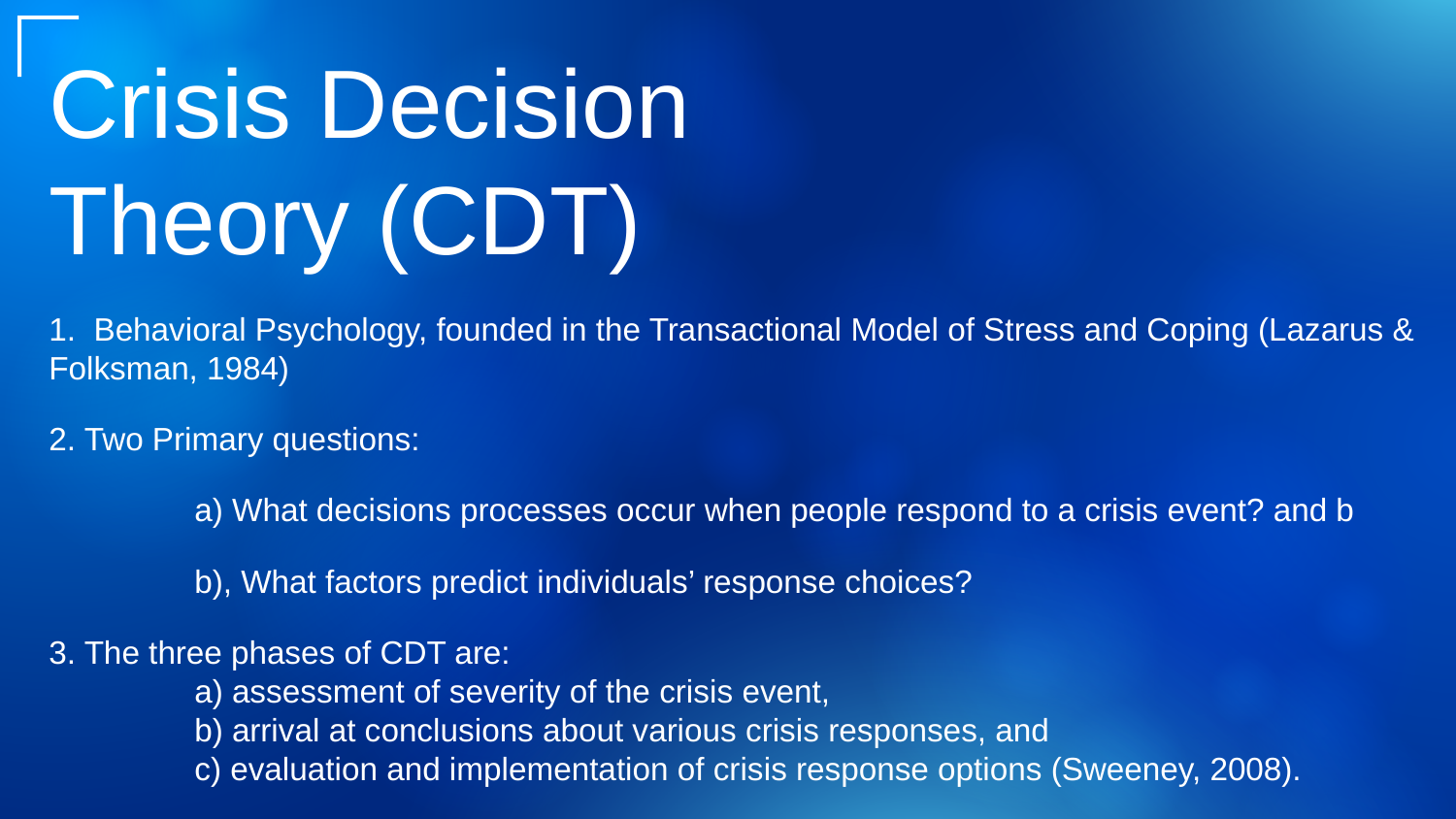

# Crisis Decision Theory (CDT)
1.  Behavioral Psychology, founded in the Transactional Model of Stress and Coping (Lazarus & Folksman, 1984)
2. Two Primary questions:
	a) What decisions processes occur when people respond to a crisis event? and b
	b), What factors predict individuals’ response choices?
3. The three phases of CDT are:
	a) assessment of severity of the crisis event,
	b) arrival at conclusions about various crisis responses, and
	c) evaluation and implementation of crisis response options (Sweeney, 2008).